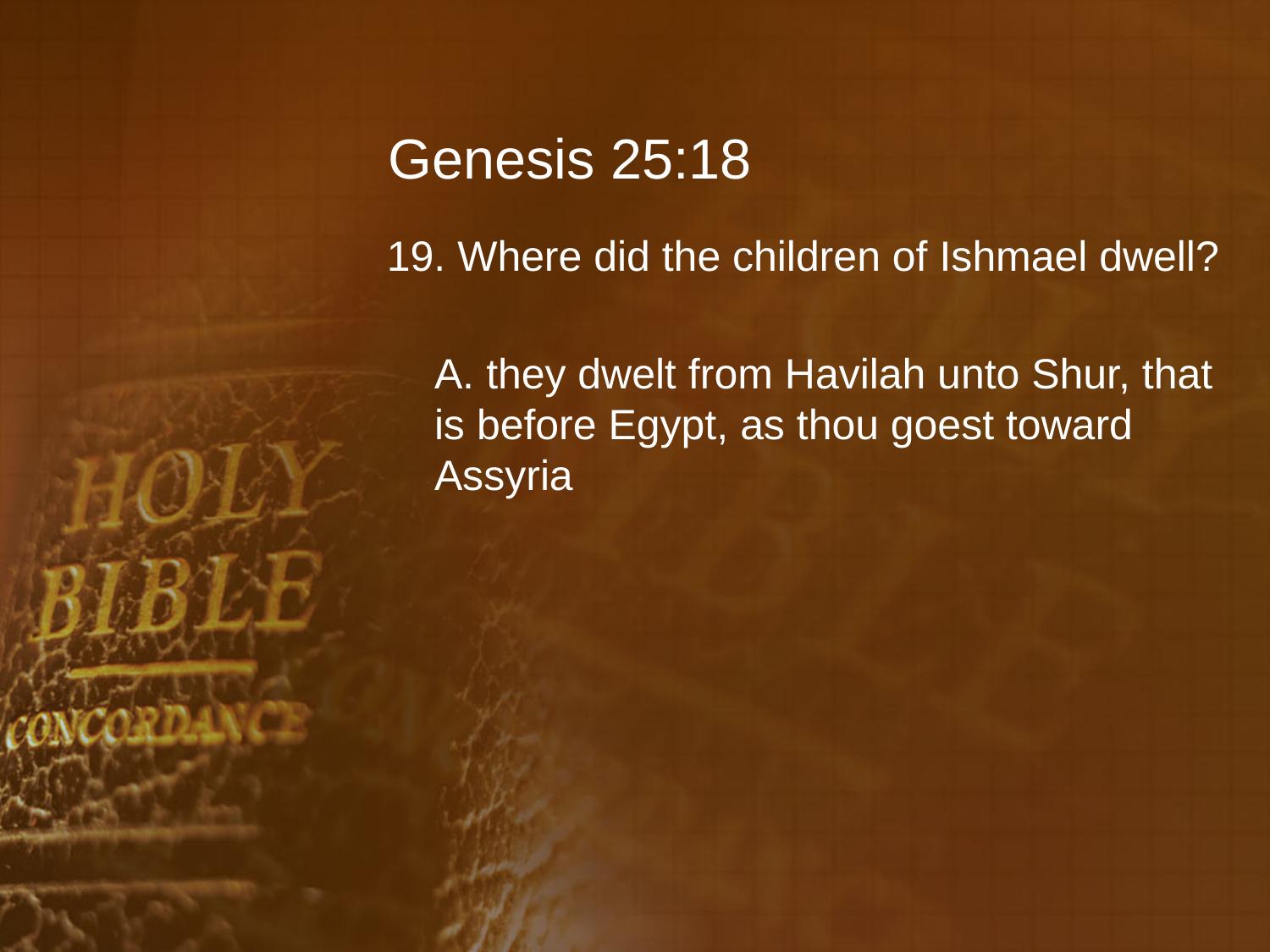

# Genesis 25:18
19. Where did the children of Ishmael dwell?

	A. they dwelt from Havilah unto Shur, that is before Egypt, as thou goest toward Assyria